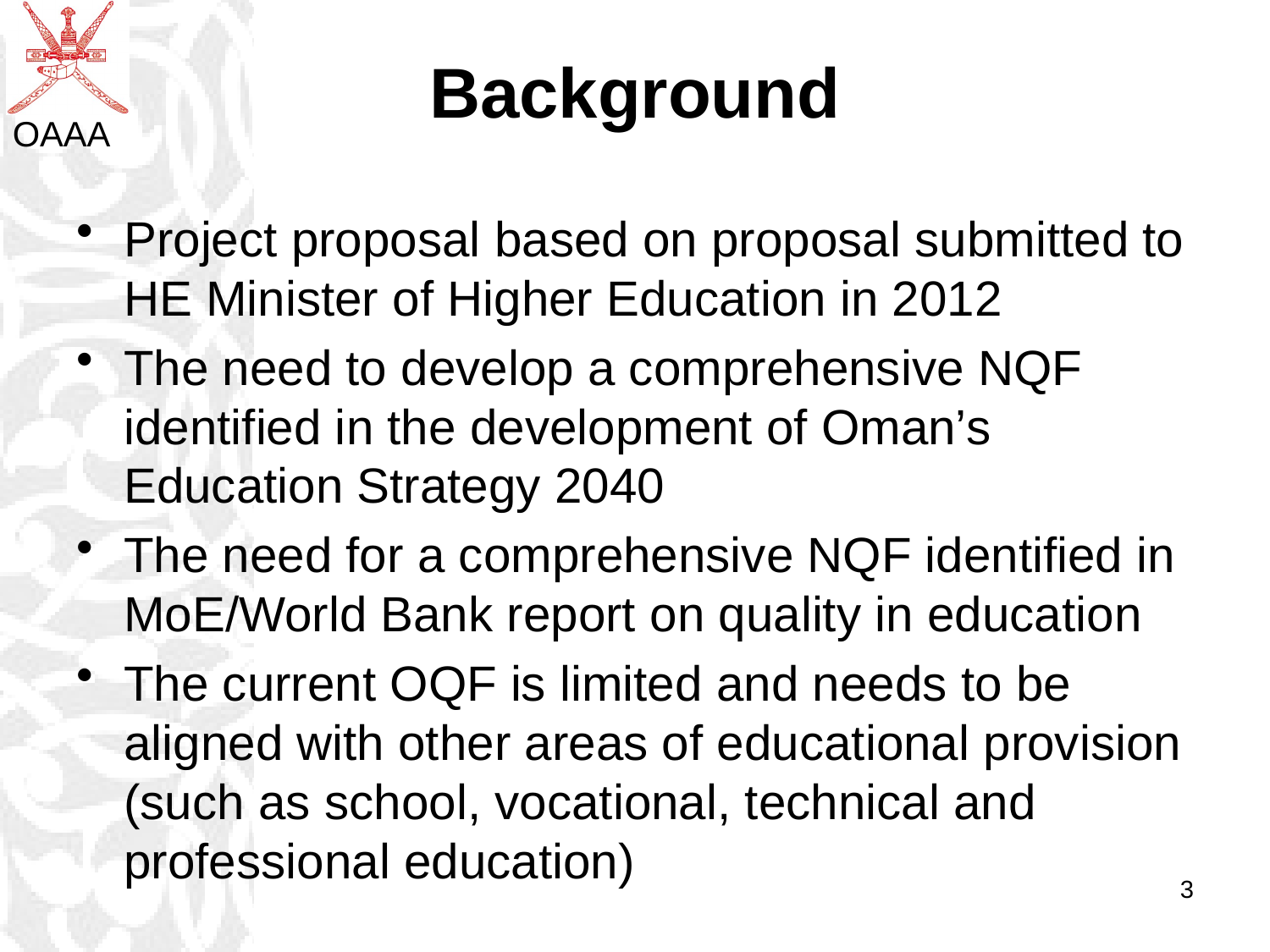

# Background
Project proposal based on proposal submitted to HE Minister of Higher Education in 2012
The need to develop a comprehensive NQF identified in the development of Oman’s Education Strategy 2040
The need for a comprehensive NQF identified in MoE/World Bank report on quality in education
The current OQF is limited and needs to be aligned with other areas of educational provision (such as school, vocational, technical and professional education)
3